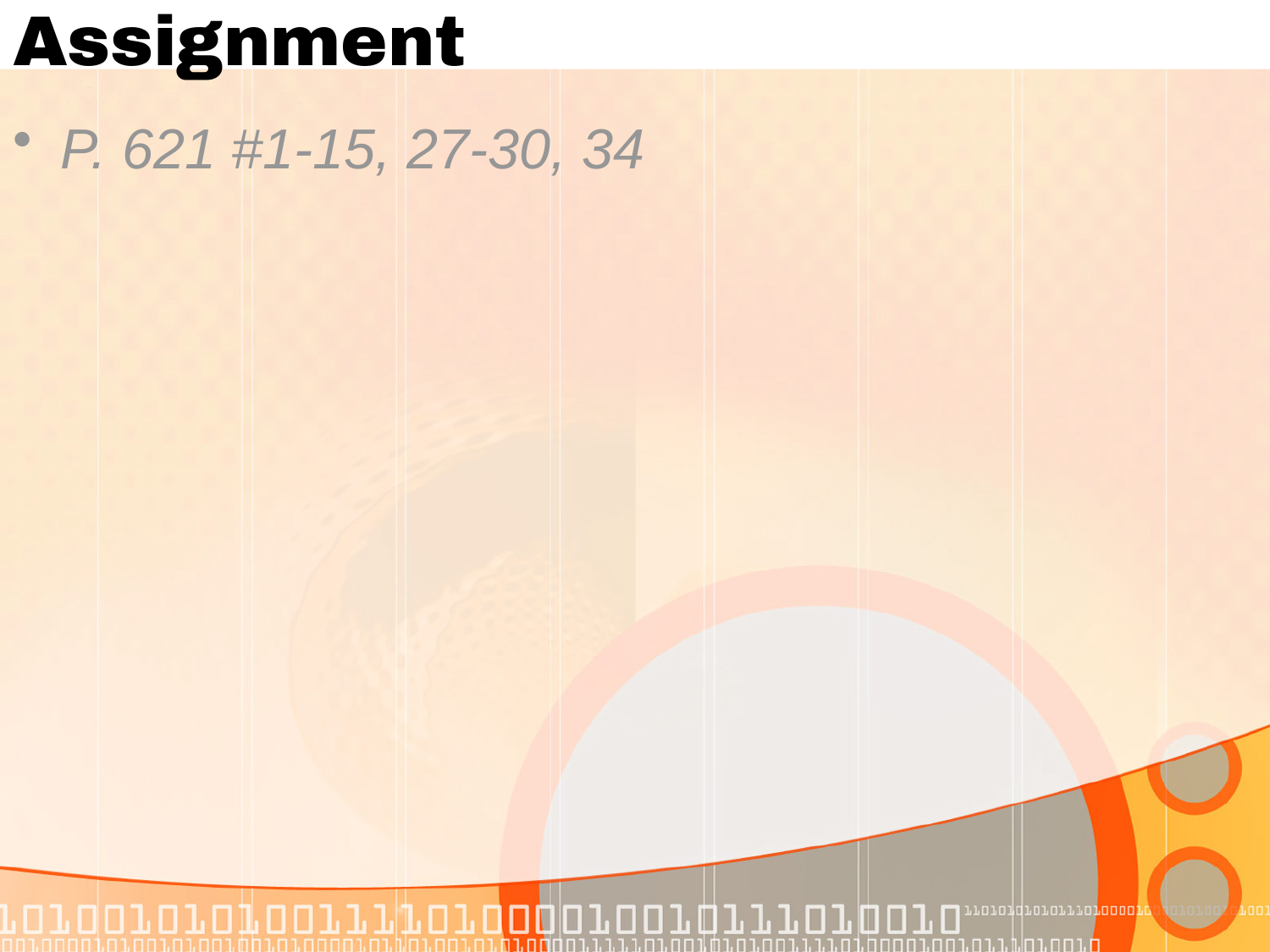

# Assignment
P. 621 #1-15, 27-30, 34